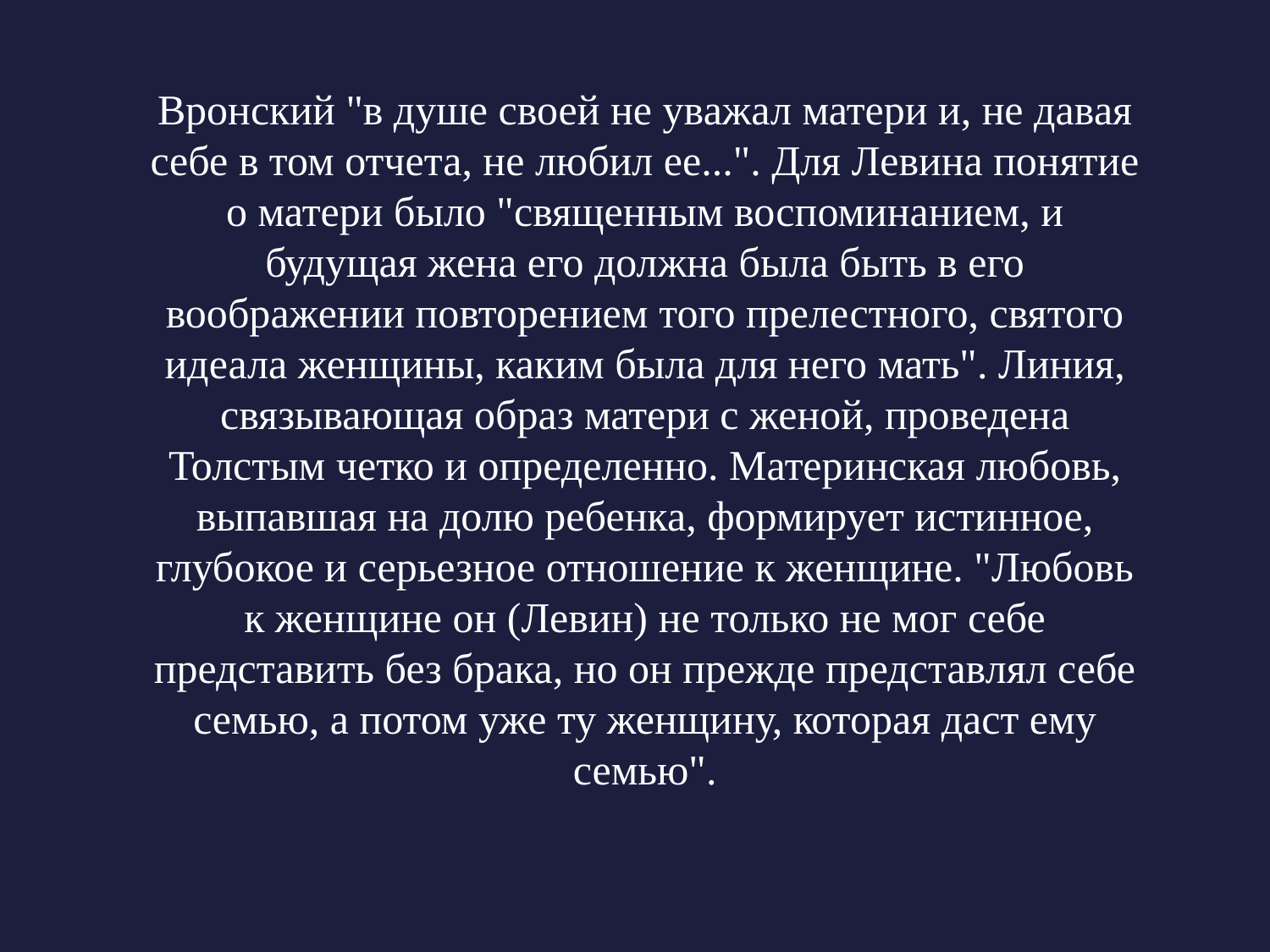

Вронский "в душе своей не уважал матери и, не давая себе в том отчета, не любил ее...". Для Левина понятие о матери было "священным воспоминанием, и будущая жена его должна была быть в его воображении повторением того прелестного, святого идеала женщины, каким была для него мать". Линия, связывающая образ матери с женой, проведена Толстым четко и определенно. Материнская любовь, выпавшая на долю ребенка, формирует истинное, глубокое и серьезное отношение к женщине. "Любовь к женщине он (Левин) не только не мог себе представить без брака, но он прежде представлял себе семью, а потом уже ту женщину, которая даст ему семью".
8